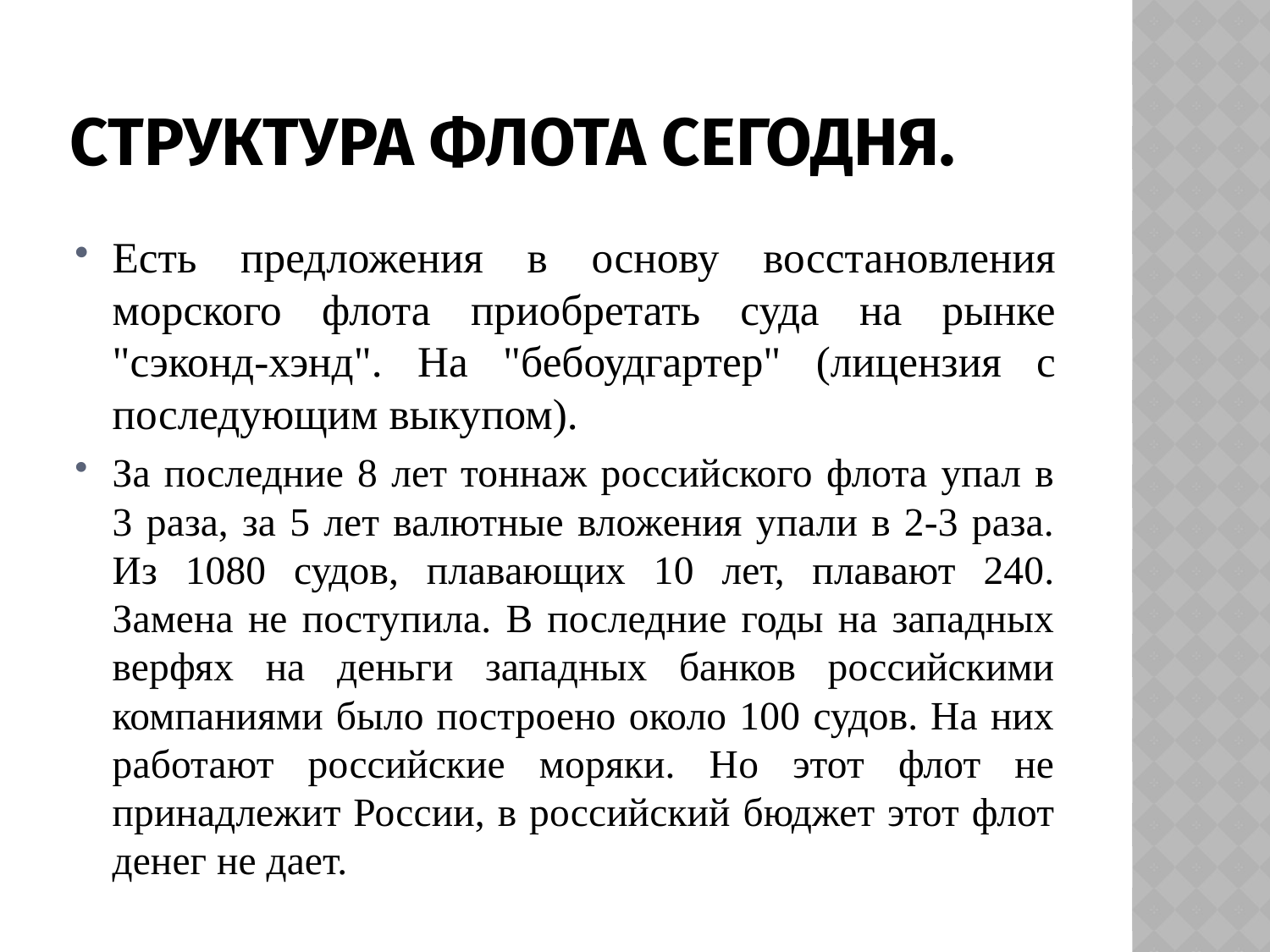

# Структура флота сегодня.
Есть предложения в основу восстановления морского флота приобретать суда на рынке "сэконд-хэнд". На "бебоудгартер" (лицензия с последующим выкупом).
За последние 8 лет тоннаж российского флота упал в 3 раза, за 5 лет валютные вложения упали в 2-3 раза. Из 1080 судов, плавающих 10 лет, плавают 240. Замена не поступила. В последние годы на западных верфях на деньги западных банков российскими компаниями было построено около 100 судов. На них работают российские моряки. Но этот флот не принадлежит России, в российский бюджет этот флот денег не дает.